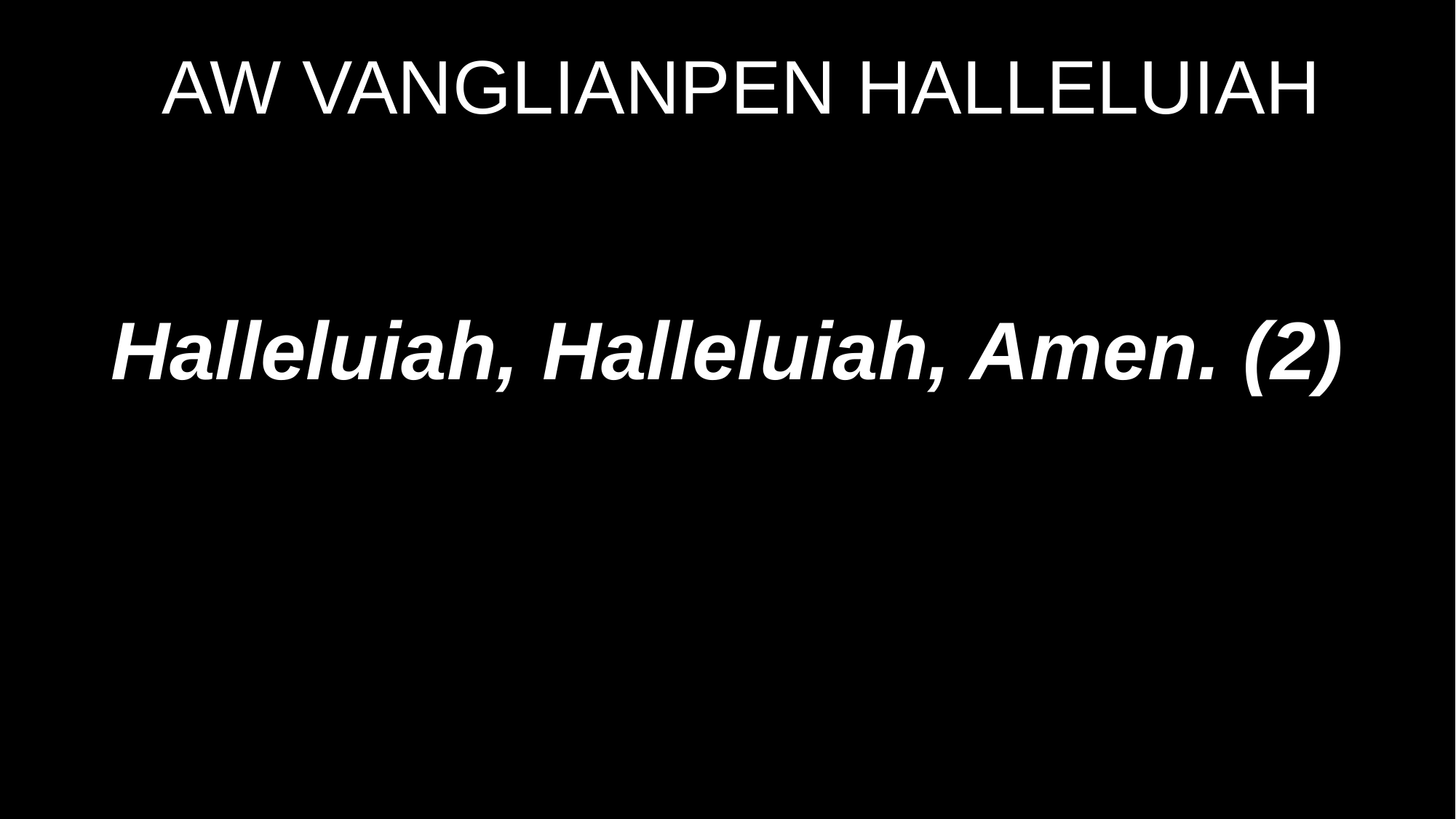

AW VANGLIANPEN HALLELUIAH
Halleluiah, Halleluiah, Amen. (2)